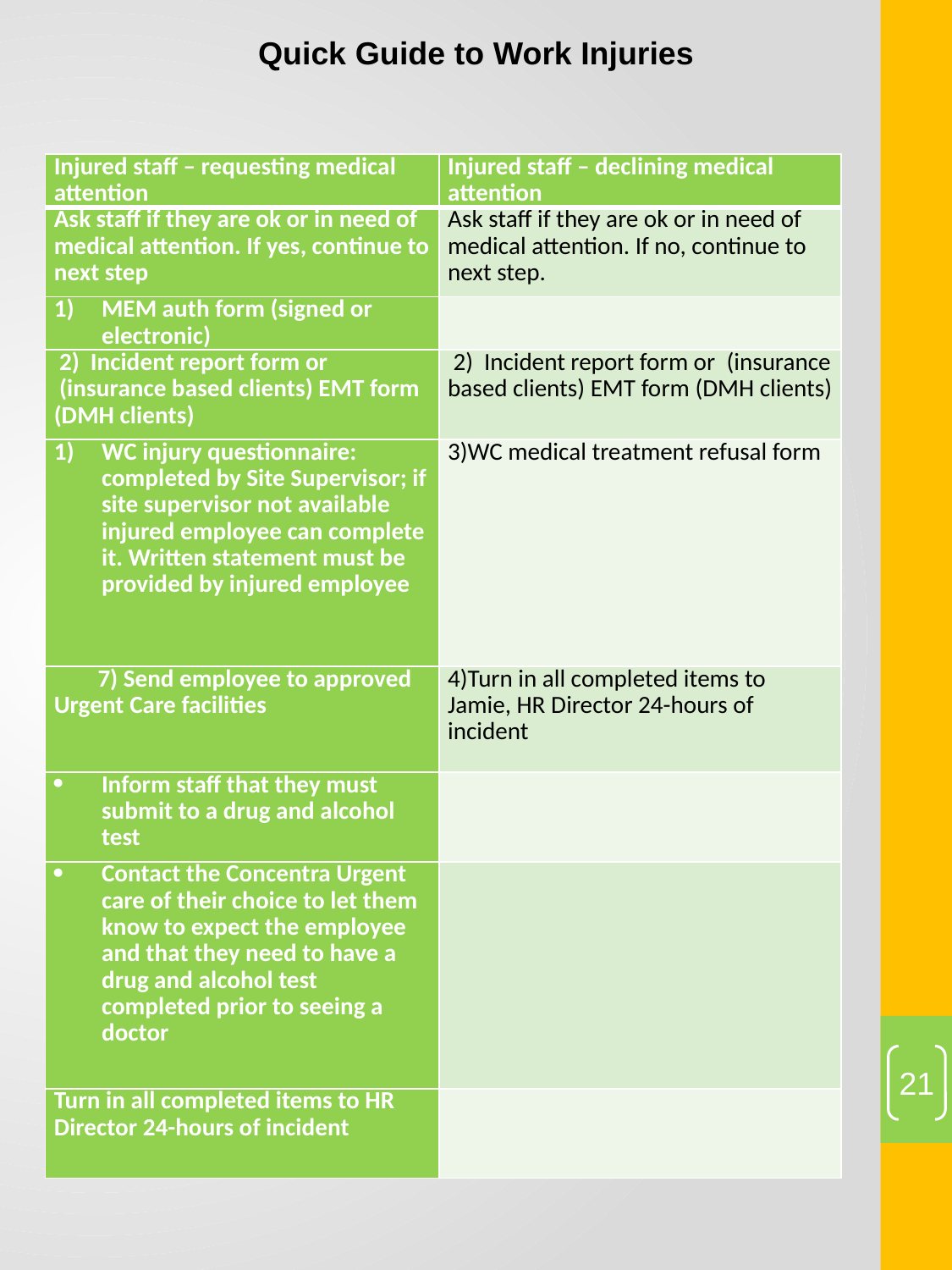

Quick Guide to Work Injuries
| Injured staff – requesting medical attention | Injured staff – declining medical attention |
| --- | --- |
| Ask staff if they are ok or in need of medical attention. If yes, continue to next step | Ask staff if they are ok or in need of medical attention. If no, continue to next step. |
| MEM auth form (signed or electronic) |  |
| 2)  Incident report form or  (insurance based clients) EMT form (DMH clients) | 2)  Incident report form or  (insurance based clients) EMT form (DMH clients) |
| WC injury questionnaire: completed by Site Supervisor; if site supervisor not available injured employee can complete it. Written statement must be provided by injured employee | 3)WC medical treatment refusal form |
| 7) Send employee to approved Urgent Care facilities | 4)Turn in all completed items to Jamie, HR Director 24-hours of incident |
| Inform staff that they must submit to a drug and alcohol test |  |
| Contact the Concentra Urgent care of their choice to let them know to expect the employee and that they need to have a drug and alcohol test completed prior to seeing a doctor |  |
| Turn in all completed items to HR Director 24-hours of incident |  |
21